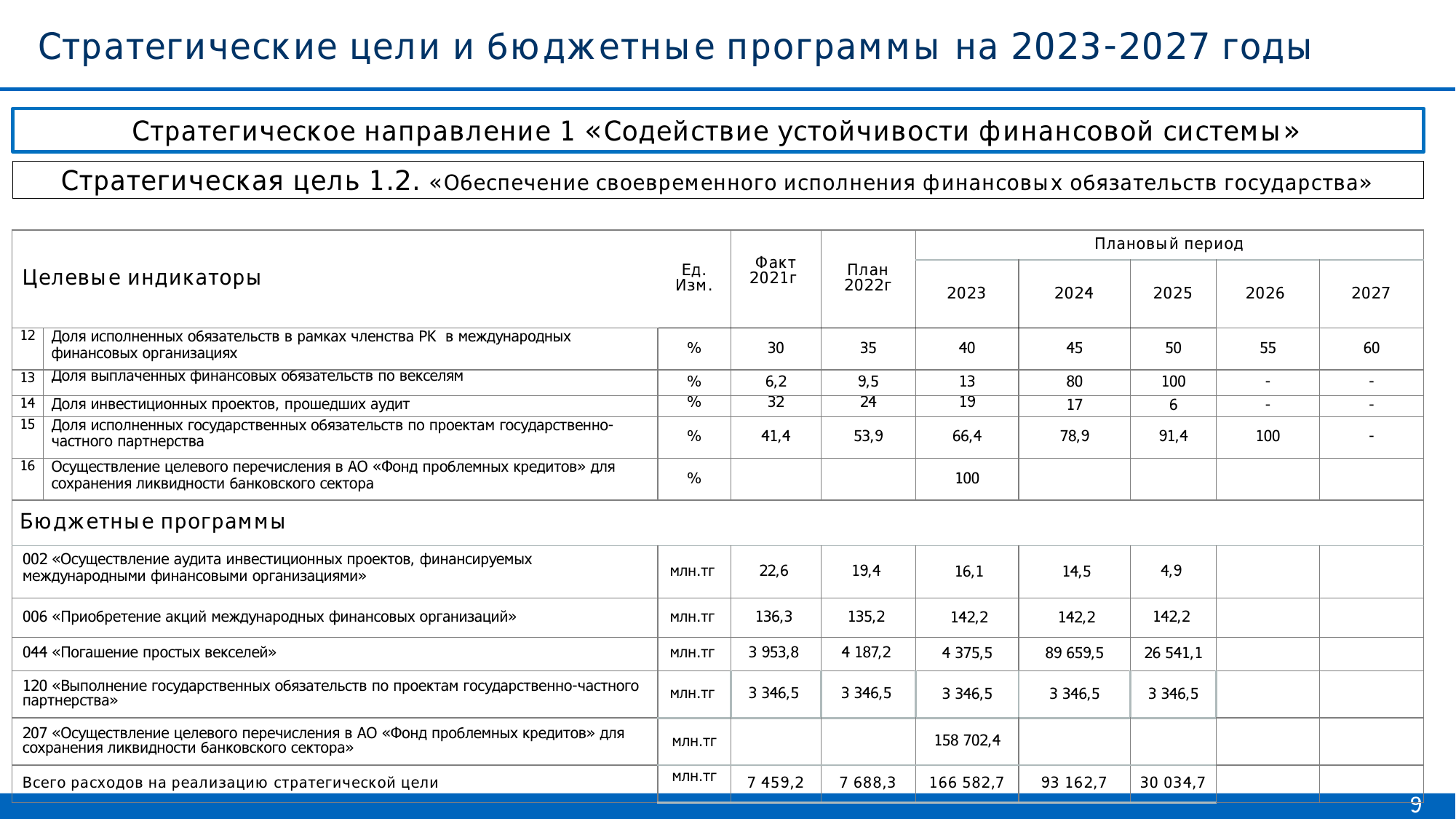

Стратегические цели и бюджетные программы на 2023-2027 годы
Стратегическое направление 1 «Содействие устойчивости финансовой системы»
Стратегическая цель 1.2. «Обеспечение своевременного исполнения финансовых обязательств государства»
| Целевые индикаторы |  | Ед. Изм. | Факт 2021г | План 2022г | Плановый период |  |  |  |  |
| --- | --- | --- | --- | --- | --- | --- | --- | --- | --- |
| Макроиндикаторы |  | Ед. Изм. |  |  | 2023 | 2024 | 2025 | 2026 | 2027 |
| 12 | Доля исполненных обязательств в рамках членства РК в международных финансовых организациях | % | 30 | 35 | 40 | 45 | 50 | 55 | 60 |
| 13 | Доля выплаченных финансовых обязательств по векселям | % | 6,2 | 9,5 | 13 | 80 | 100 | - | - |
| 14 | Доля инвестиционных проектов, прошедших аудит | % | 32 | 24 | 19 | 17 | 6 | - | - |
| 15 | Доля исполненных государственных обязательств по проектам государственно-частного партнерства | % | 41,4 | 53,9 | 66,4 | 78,9 | 91,4 | 100 | - |
| 16 | Осуществление целевого перечисления в АО «Фонд проблемных кредитов» для сохранения ликвидности банковского сектора | % |  |  | 100 |  |  |  |  |
| Бюджетные программы | Целевые индикаторы |  |  |  |  |  |  |  |  |
| 002 «Осуществление аудита инвестиционных проектов, финансируемых международными финансовыми организациями» |  | млн.тг | 22,6 | 19,4 | 16,1 | 14,5 | 4,9 |  |  |
| 006 «Приобретение акций международных финансовых организаций» |  | млн.тг | 136,3 | 135,2 | 142,2 | 142,2 | 142,2 |  |  |
| 044 «Погашение простых векселей» |  | млн.тг | 3 953,8 | 4 187,2 | 4 375,5 | 89 659,5 | 26 541,1 |  |  |
| 120 «Выполнение государственных обязательств по проектам государственно-частного партнерства» |  | млн.тг | 3 346,5 | 3 346,5 | 3 346,5 | 3 346,5 | 3 346,5 |  |  |
| 207 «Осуществление целевого перечисления в АО «Фонд проблемных кредитов» для сохранения ликвидности банковского сектора» |  | млн.тг |  |  | 158 702,4 |  |  |  |  |
| Всего расходов на реализацию стратегической цели |  | млн.тг | 7 459,2 | 7 688,3 | 166 582,7 | 93 162,7 | 30 034,7 |  |  |
9